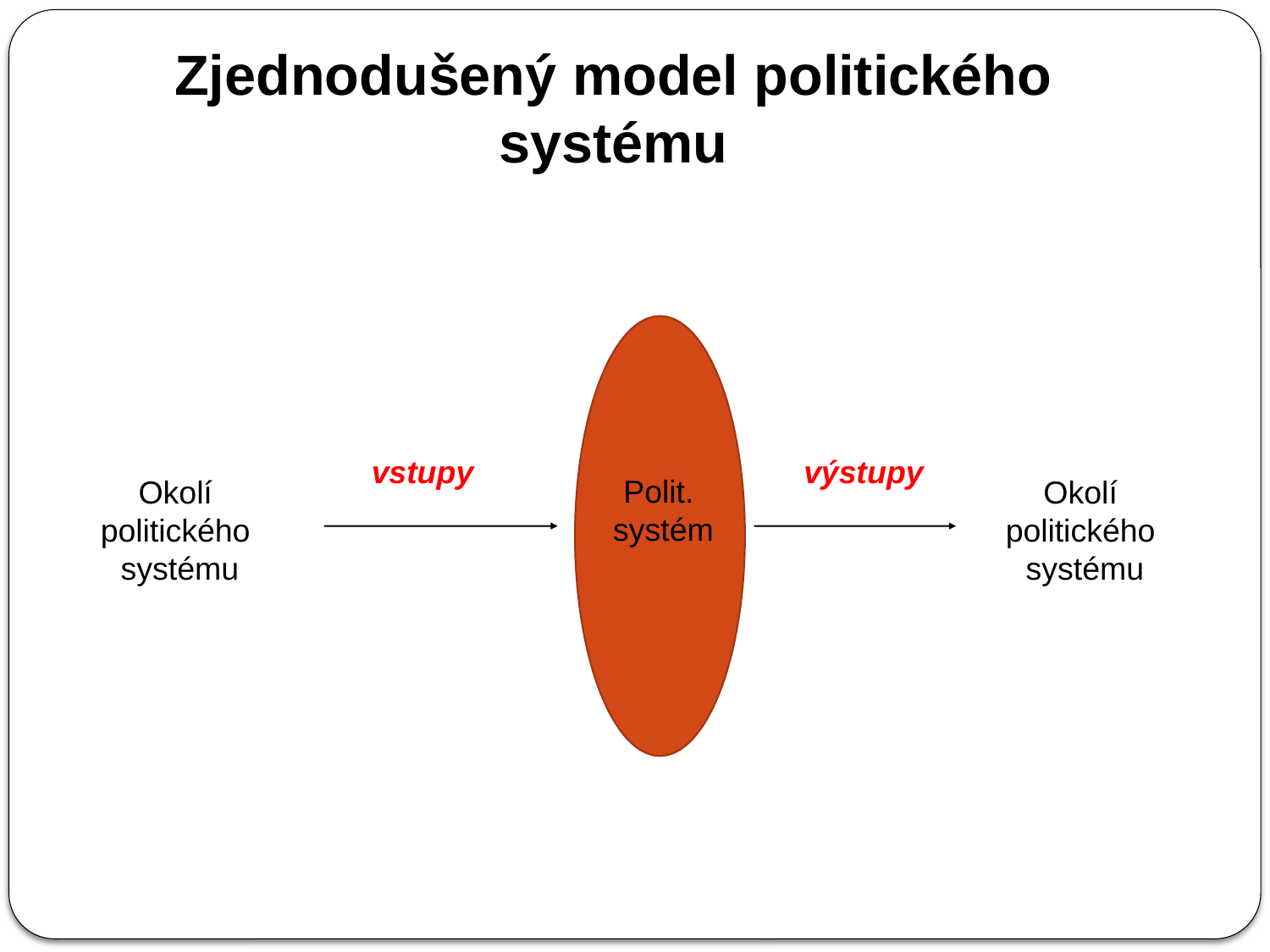

Zjednodušený model politického systému

vstupy
výstupy
Polit.
systém
Okolí
politického
systému
Okolí
politického
systému